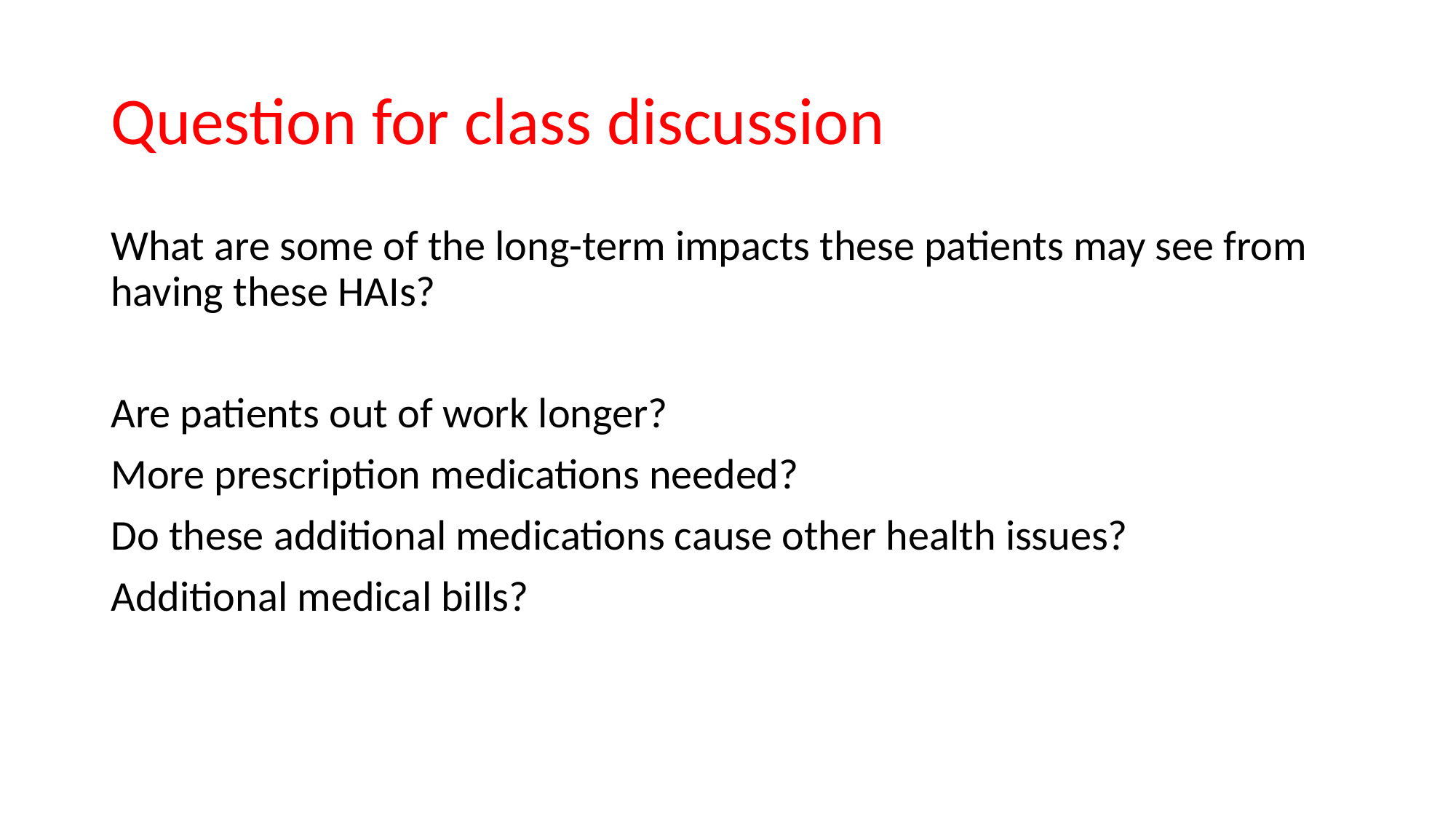

# Question for class discussion
What are some of the long-term impacts these patients may see from having these HAIs?

Are patients out of work longer?
More prescription medications needed?
Do these additional medications cause other health issues?
Additional medical bills?